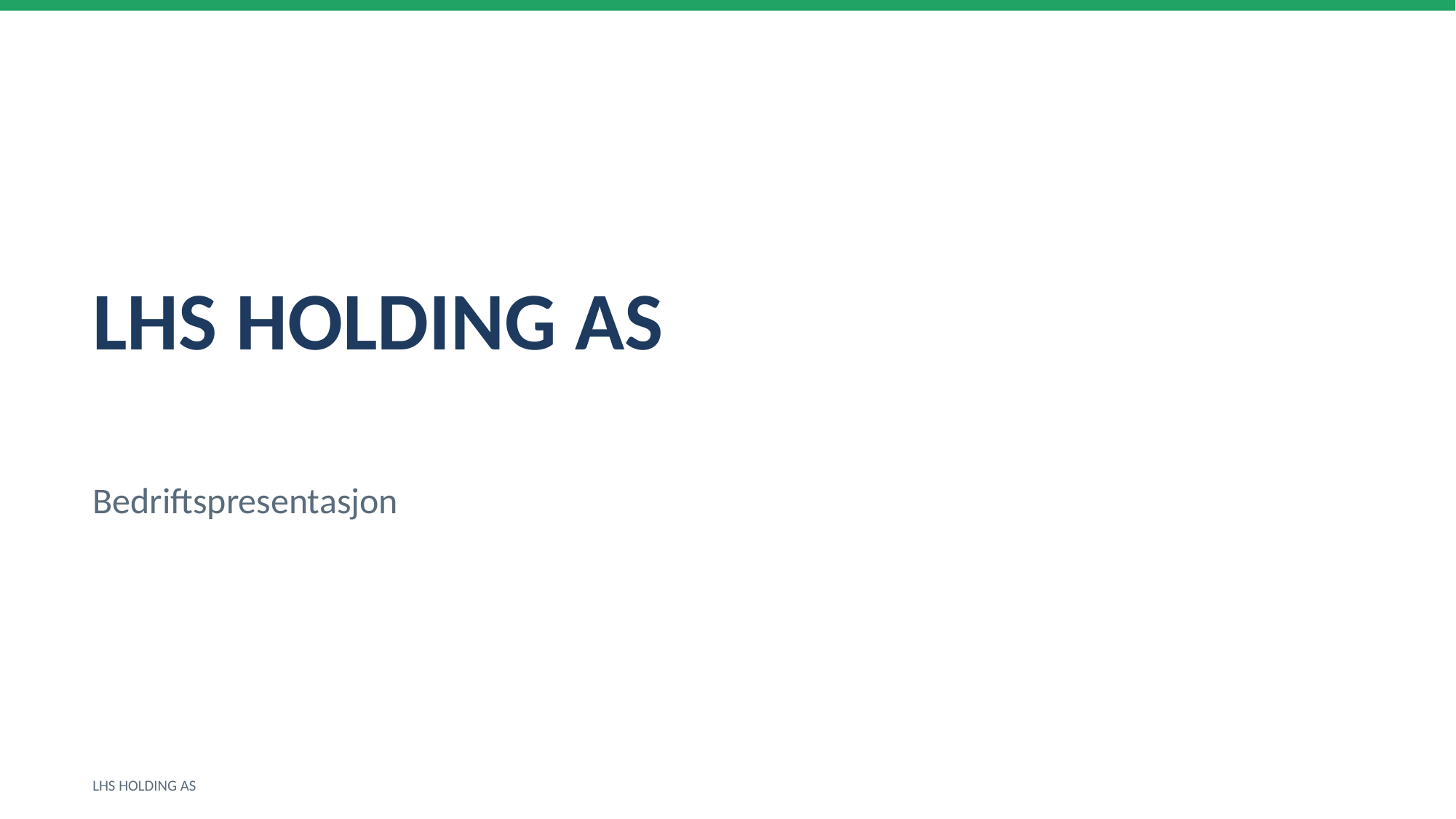

LHS HOLDING AS
Bedriftspresentasjon
LHS HOLDING AS